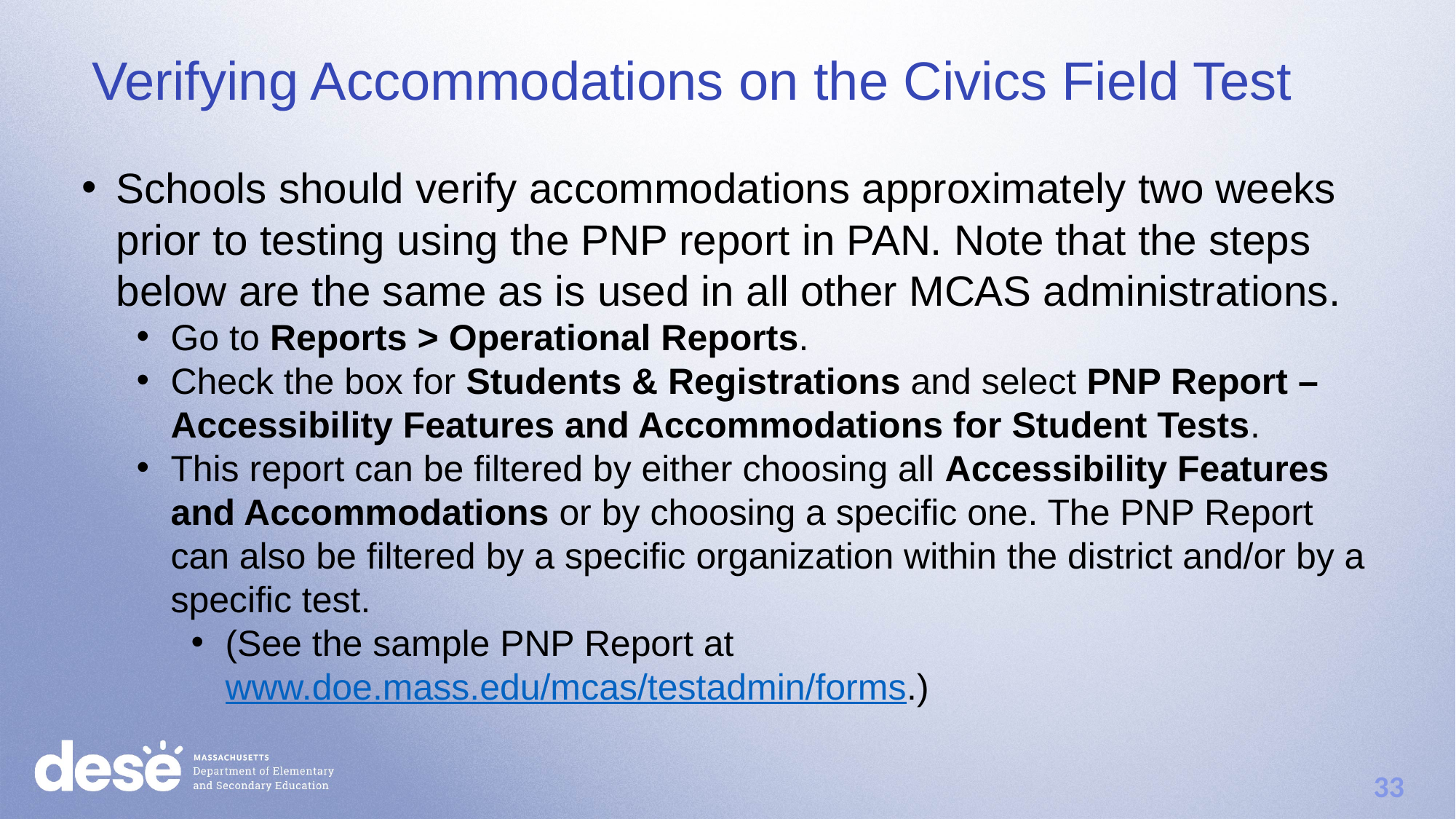

Verifying Accommodations on the Civics Field Test
Schools should verify accommodations approximately two weeks prior to testing using the PNP report in PAN. Note that the steps below are the same as is used in all other MCAS administrations.
Go to Reports > Operational Reports.
Check the box for Students & Registrations and select PNP Report – Accessibility Features and Accommodations for Student Tests.
This report can be filtered by either choosing all Accessibility Features and Accommodations or by choosing a specific one. The PNP Report can also be filtered by a specific organization within the district and/or by a specific test.
(See the sample PNP Report at www.doe.mass.edu/mcas/testadmin/forms.)